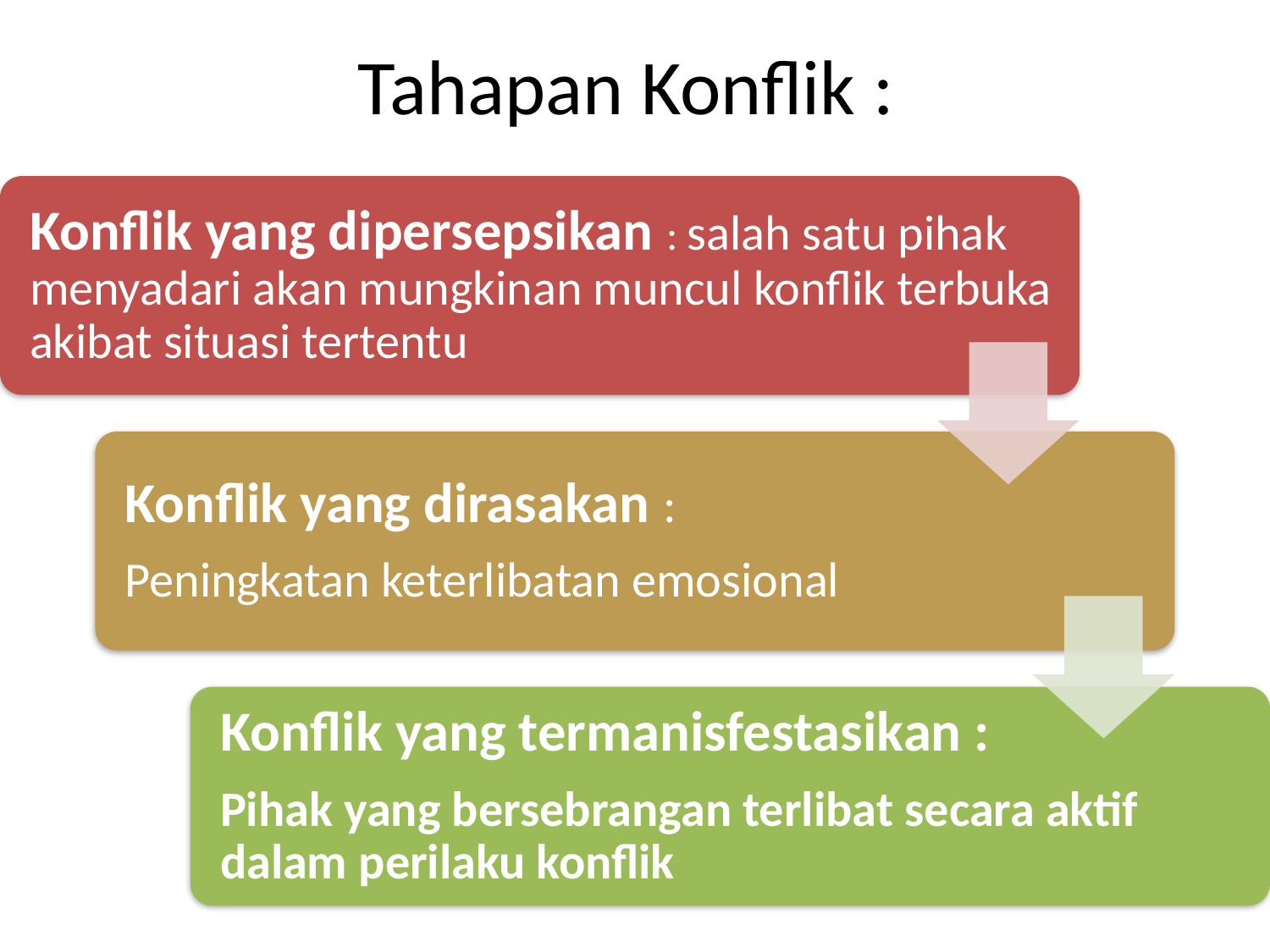

# Tahapan Konflik :
Konflik yang dipersepsikan : salah satu pihak menyadari akan mungkinan muncul konflik terbuka akibat situasi tertentu
Konflik yang dirasakan :
Peningkatan keterlibatan emosional
Konflik yang termanisfestasikan :
Pihak yang bersebrangan terlibat secara aktif dalam perilaku konflik